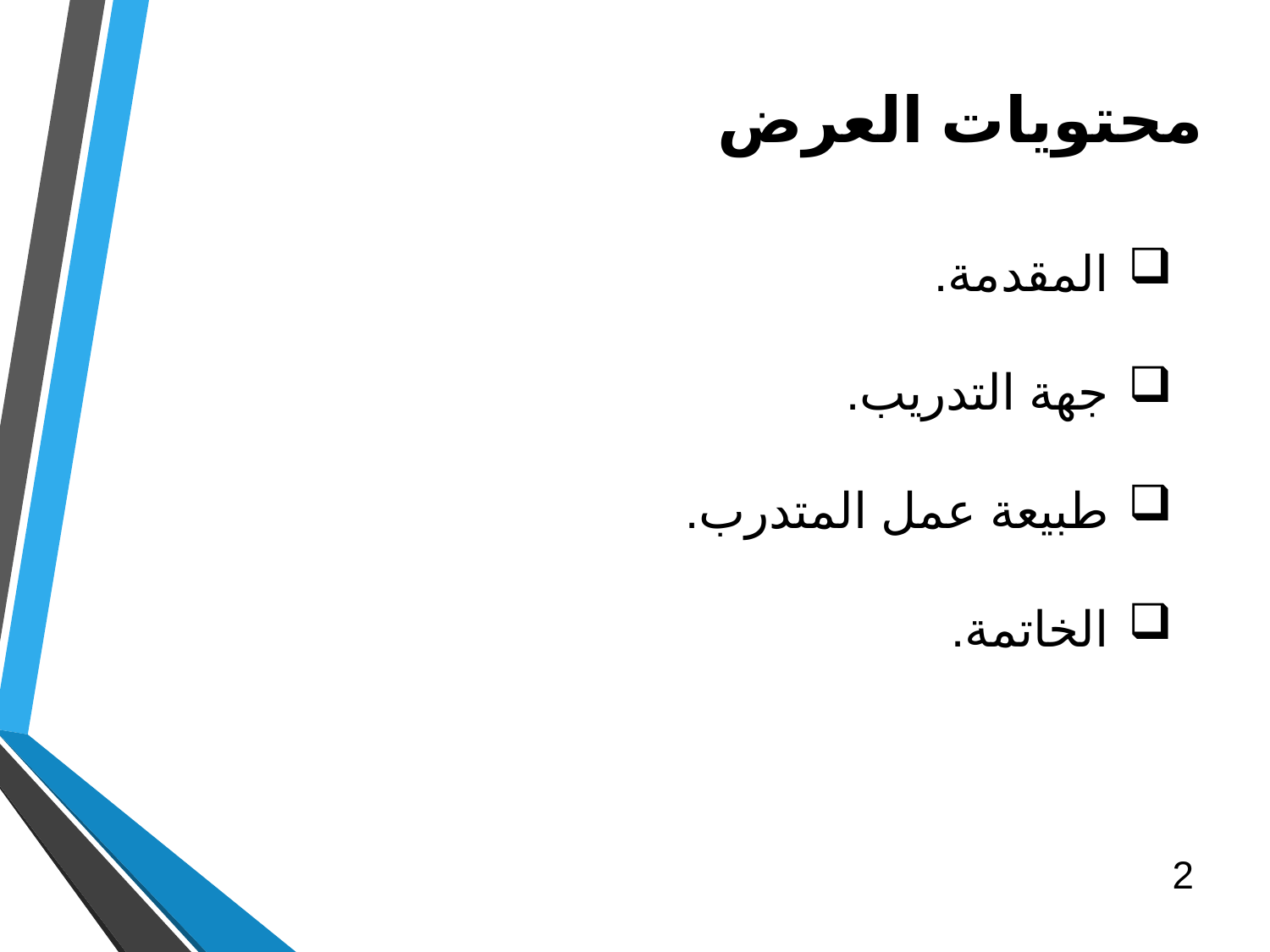

# محتويات العرض
المقدمة.

جهة التدريب.

طبيعة عمل المتدرب.

الخاتمة.
2